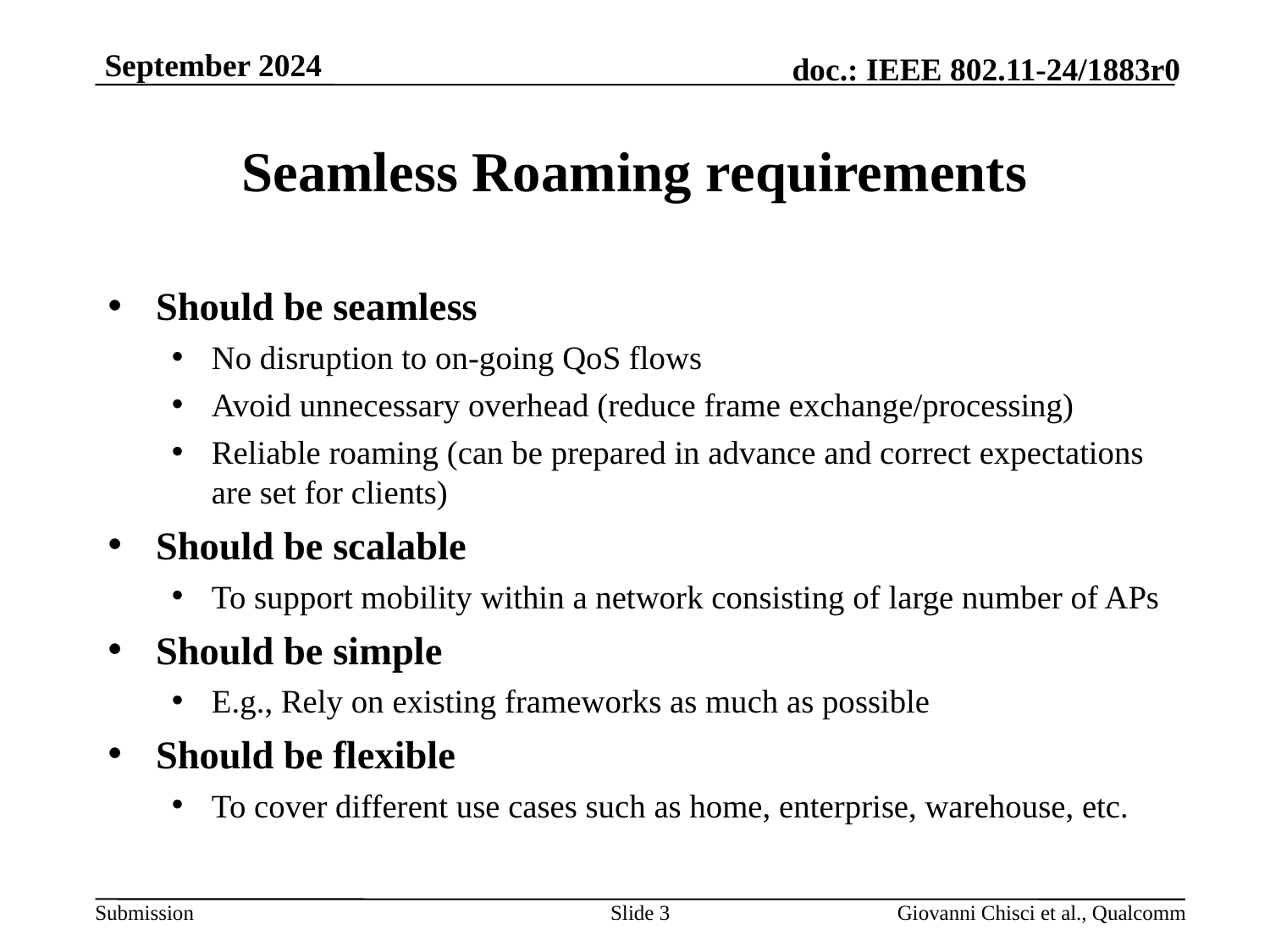

# Seamless Roaming requirements
Should be seamless
No disruption to on-going QoS flows
Avoid unnecessary overhead (reduce frame exchange/processing)
Reliable roaming (can be prepared in advance and correct expectations are set for clients)
Should be scalable
To support mobility within a network consisting of large number of APs
Should be simple
E.g., Rely on existing frameworks as much as possible
Should be flexible
To cover different use cases such as home, enterprise, warehouse, etc.

Slide 3
Giovanni Chisci et al., Qualcomm